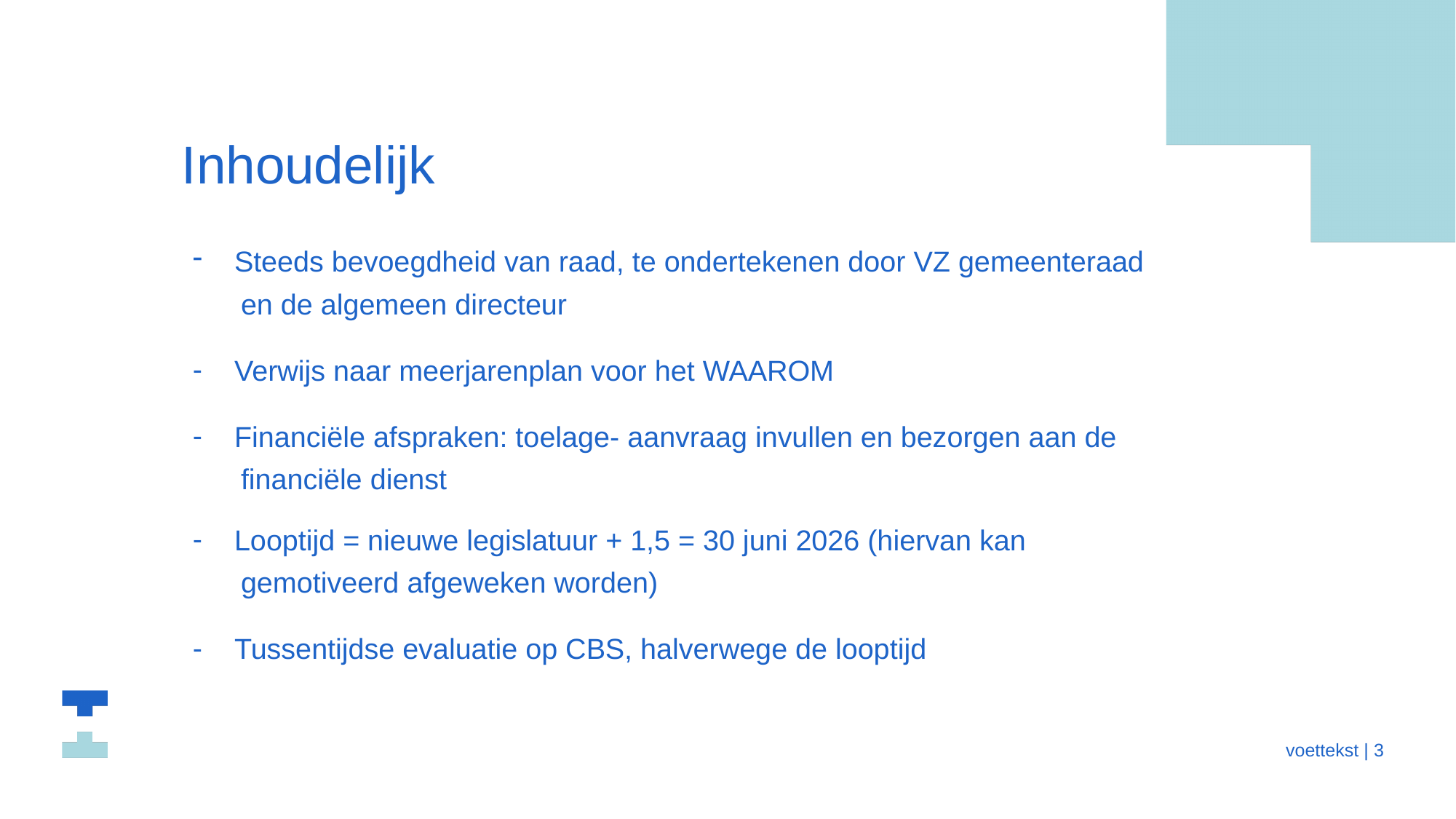

# Inhoudelijk
Steeds bevoegdheid van raad, te ondertekenen door VZ gemeenteraad
      en de algemeen directeur

Verwijs naar meerjarenplan voor het WAAROM

Financiële afspraken: toelage- aanvraag invullen en bezorgen aan de
      financiële dienst

Looptijd = nieuwe legislatuur + 1,5 = 30 juni 2026 (hiervan kan
      gemotiveerd afgeweken worden)

Tussentijdse evaluatie op CBS, halverwege de looptijd
 voettekst | 3